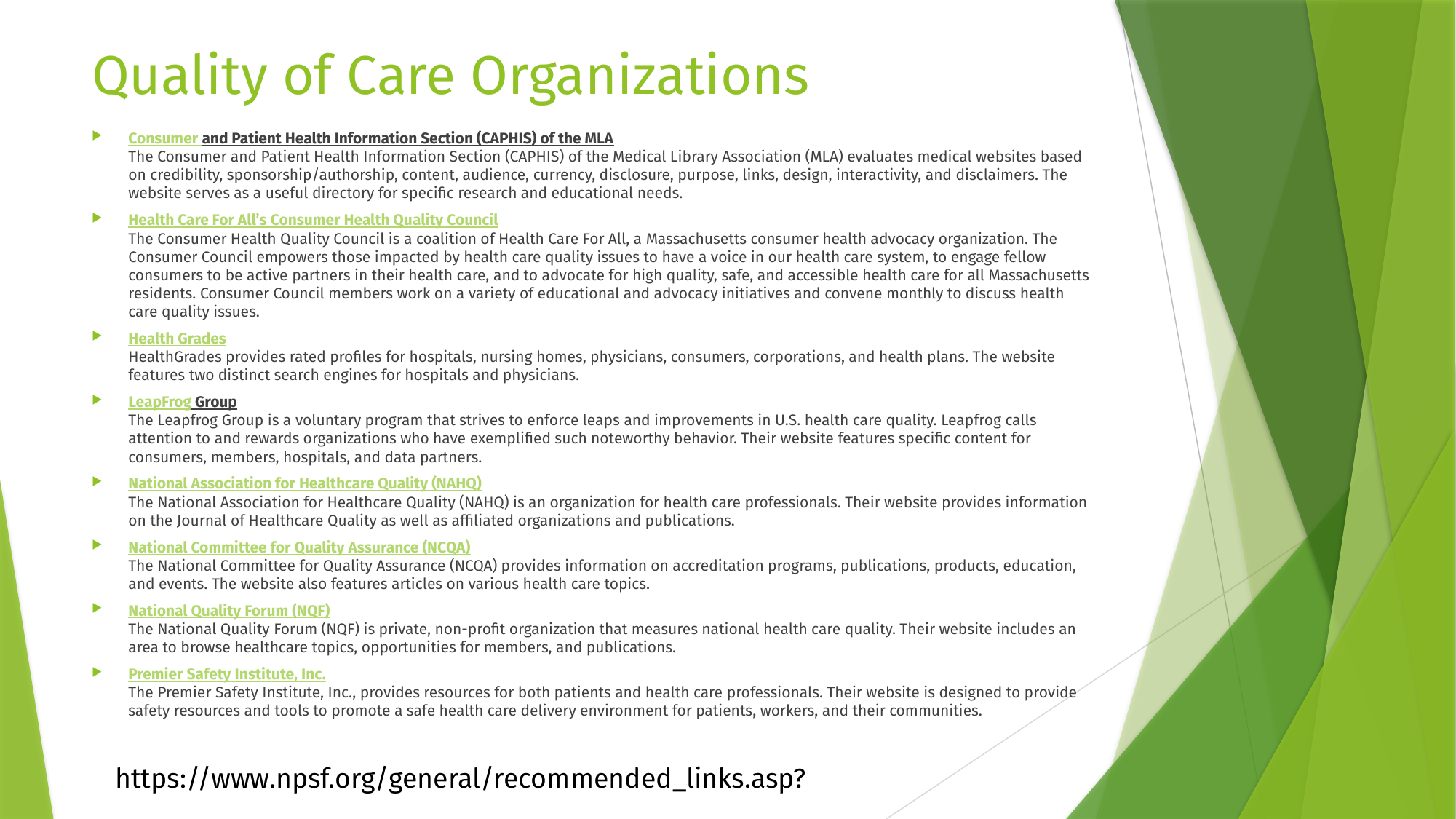

# Quality of Care Organizations
Consumer and Patient Health Information Section (CAPHIS) of the MLA
The Consumer and Patient Health Information Section (CAPHIS) of the Medical Library Association (MLA) evaluates medical websites based on credibility, sponsorship/authorship, content, audience, currency, disclosure, purpose, links, design, interactivity, and disclaimers. The website serves as a useful directory for specific research and educational needs.
Health Care For All’s Consumer Health Quality Council
The Consumer Health Quality Council is a coalition of Health Care For All, a Massachusetts consumer health advocacy organization. The Consumer Council empowers those impacted by health care quality issues to have a voice in our health care system, to engage fellow consumers to be active partners in their health care, and to advocate for high quality, safe, and accessible health care for all Massachusetts residents. Consumer Council members work on a variety of educational and advocacy initiatives and convene monthly to discuss health care quality issues.
Health Grades
HealthGrades provides rated profiles for hospitals, nursing homes, physicians, consumers, corporations, and health plans. The website features two distinct search engines for hospitals and physicians.
LeapFrog Group
The Leapfrog Group is a voluntary program that strives to enforce leaps and improvements in U.S. health care quality. Leapfrog calls attention to and rewards organizations who have exemplified such noteworthy behavior. Their website features specific content for consumers, members, hospitals, and data partners.
National Association for Healthcare Quality (NAHQ)
The National Association for Healthcare Quality (NAHQ) is an organization for health care professionals. Their website provides information on the Journal of Healthcare Quality as well as affiliated organizations and publications.
National Committee for Quality Assurance (NCQA)
The National Committee for Quality Assurance (NCQA) provides information on accreditation programs, publications, products, education, and events. The website also features articles on various health care topics.
National Quality Forum (NQF)
The National Quality Forum (NQF) is private, non-profit organization that measures national health care quality. Their website includes an area to browse healthcare topics, opportunities for members, and publications.
Premier Safety Institute, Inc.
The Premier Safety Institute, Inc., provides resources for both patients and health care professionals. Their website is designed to provide safety resources and tools to promote a safe health care delivery environment for patients, workers, and their communities.

https://www.npsf.org/general/recommended_links.asp?